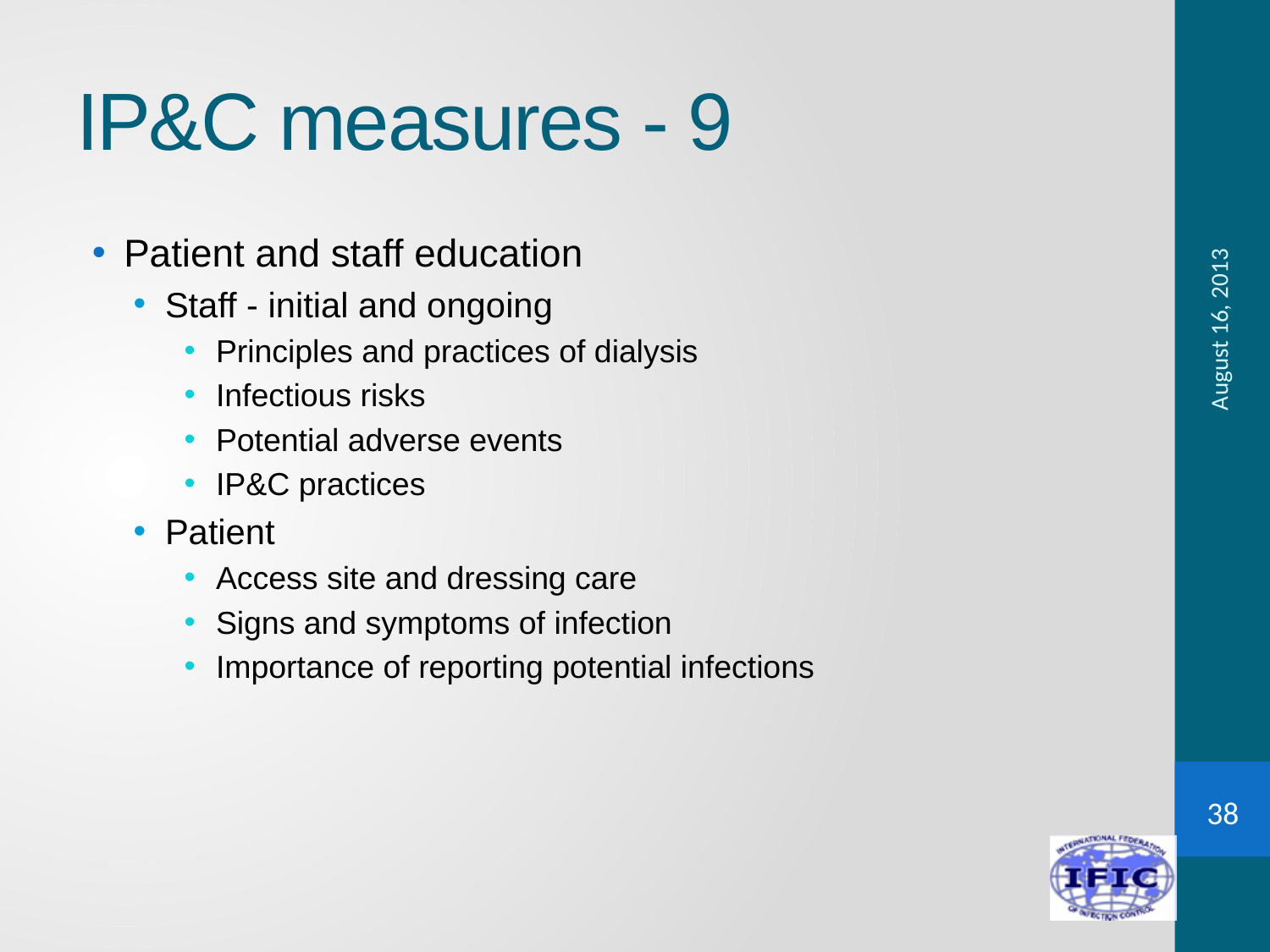

# IP&C measures - 9
Patient and staff education
Staff - initial and ongoing
Principles and practices of dialysis
Infectious risks
Potential adverse events
IP&C practices
Patient
Access site and dressing care
Signs and symptoms of infection
Importance of reporting potential infections
August 16, 2013
38